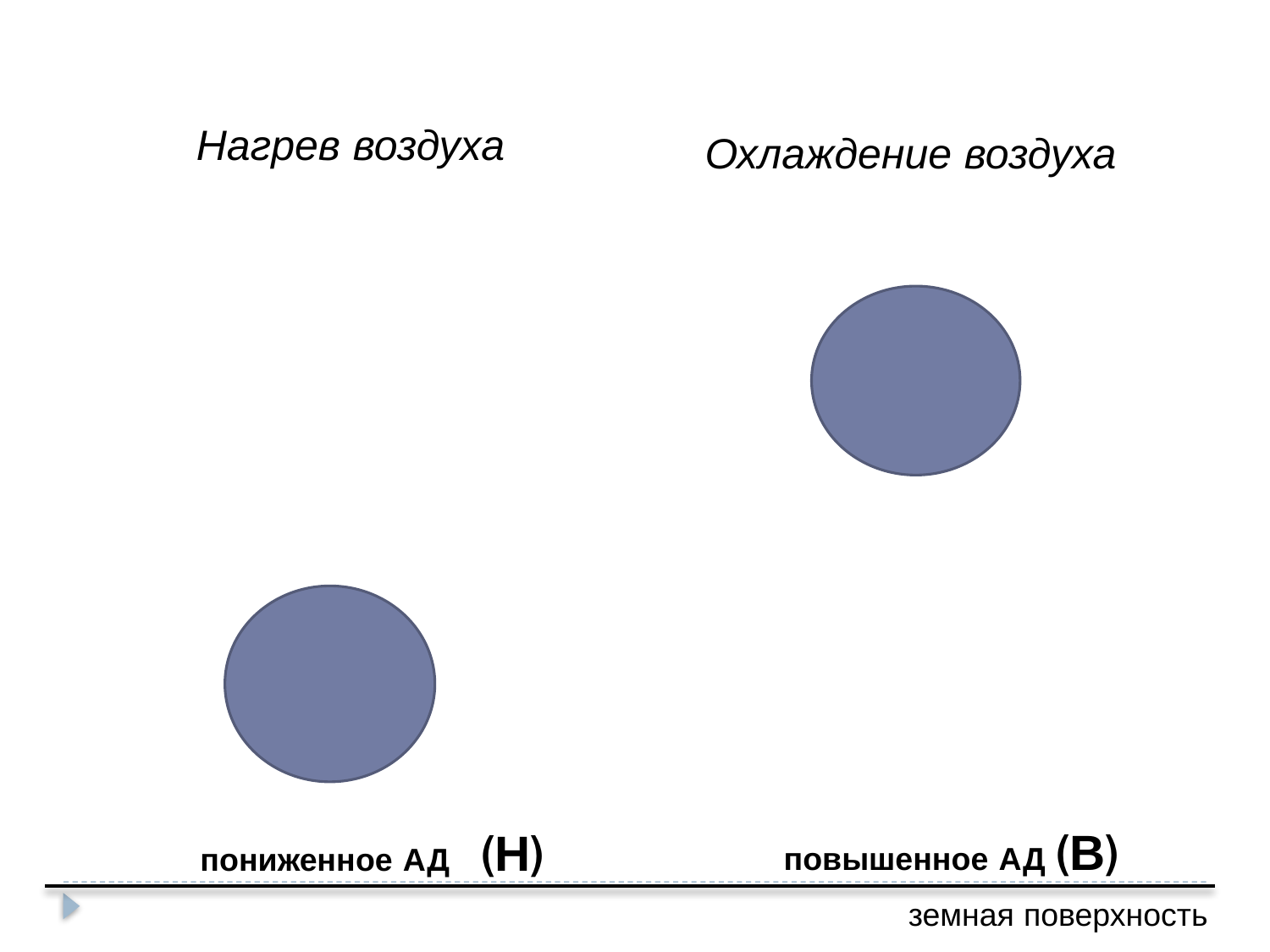

Нагрев воздуха
Охлаждение воздуха

повышенное АД (В)
пониженное АД   (Н)
земная поверхность